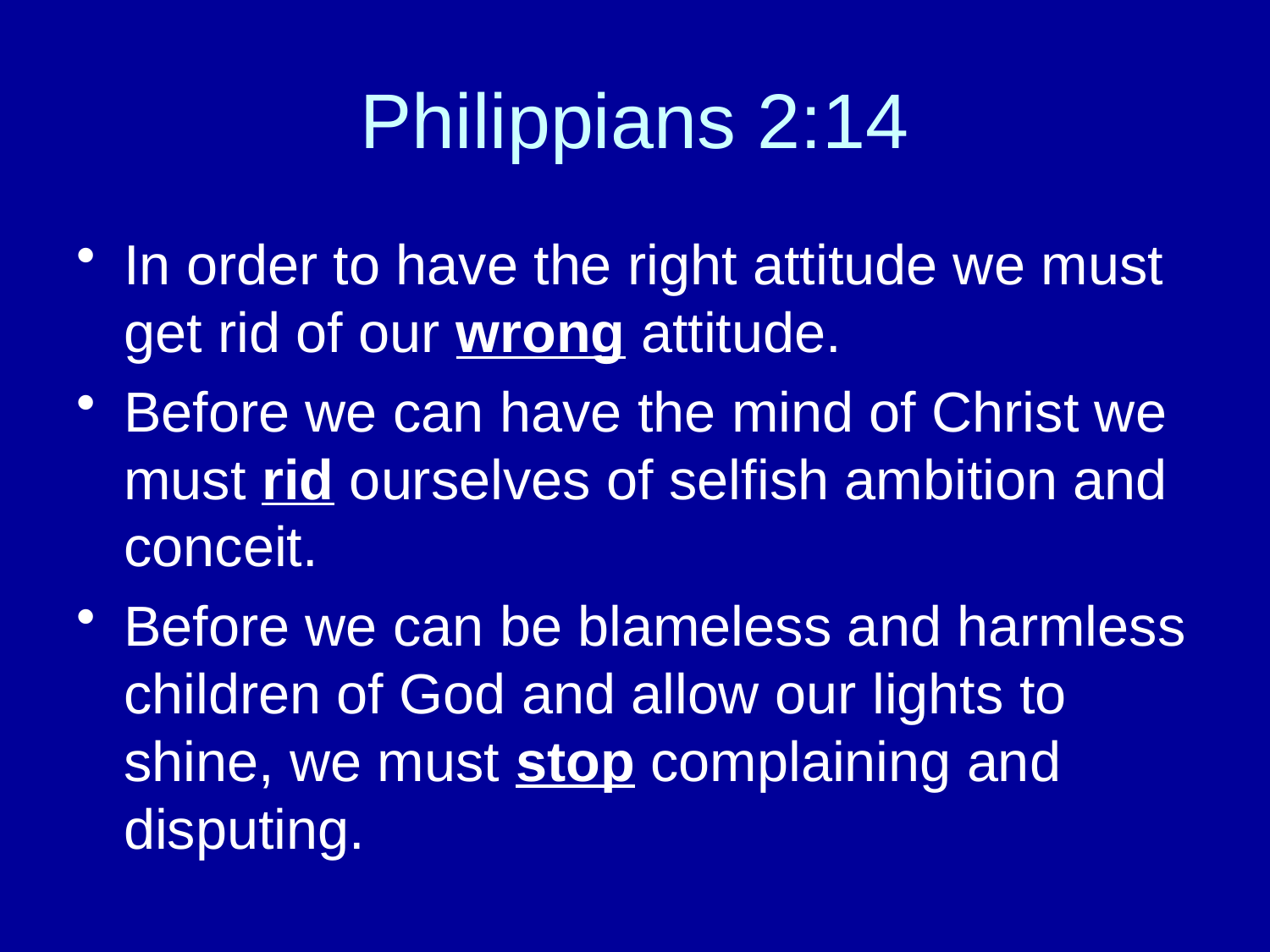

# Philippians 2:14
In order to have the right attitude we must get rid of our wrong attitude.
Before we can have the mind of Christ we must rid ourselves of selfish ambition and conceit.
Before we can be blameless and harmless children of God and allow our lights to shine, we must stop complaining and disputing.